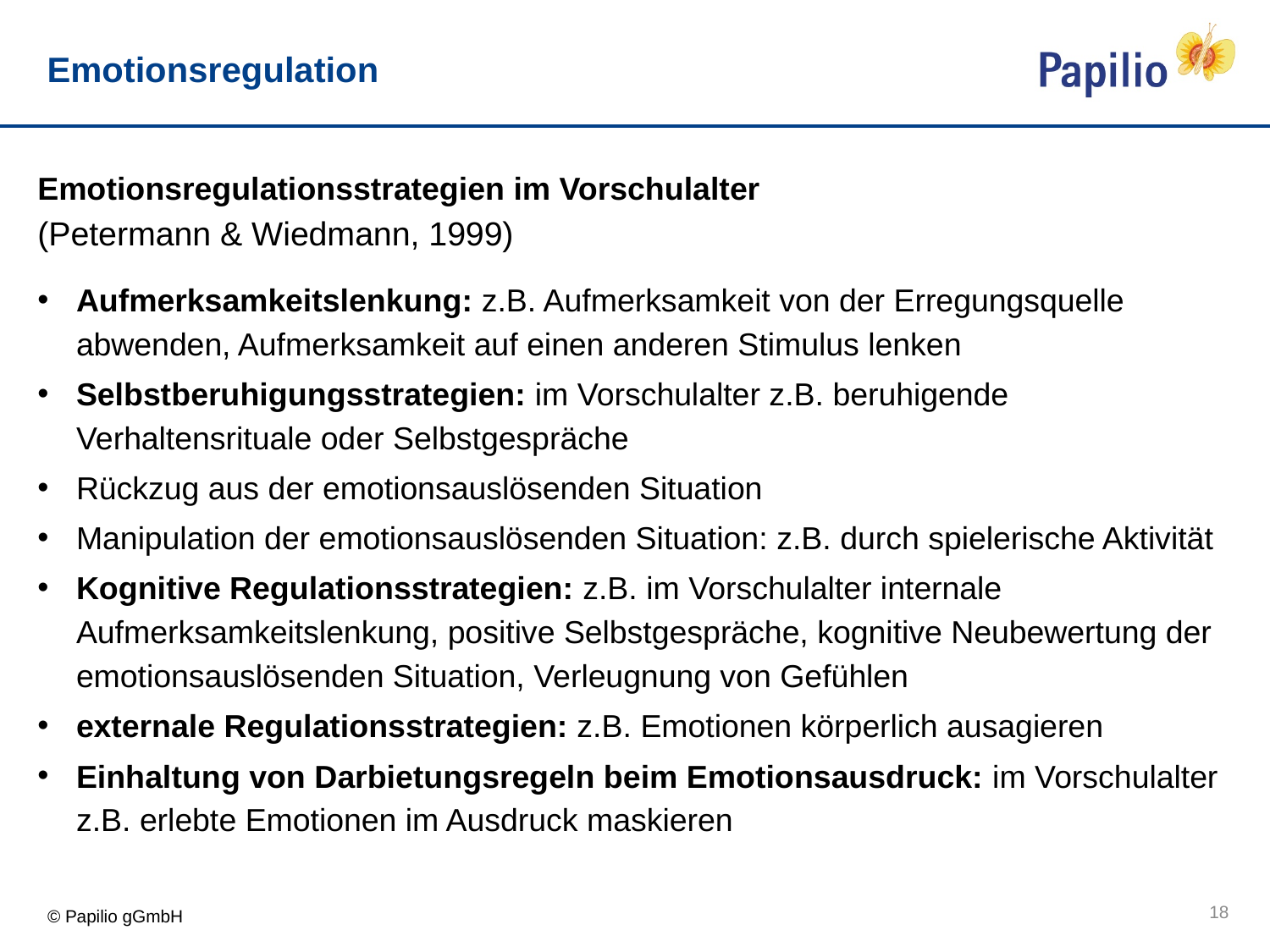

# Emotionsregulation
Emotionsregulationsstrategien im Vorschulalter
(Petermann & Wiedmann, 1999)
Aufmerksamkeitslenkung: z.B. Aufmerksamkeit von der Erregungsquelle abwenden, Aufmerksamkeit auf einen anderen Stimulus lenken
Selbstberuhigungsstrategien: im Vorschulalter z.B. beruhigende Verhaltensrituale oder Selbstgespräche
Rückzug aus der emotionsauslösenden Situation
Manipulation der emotionsauslösenden Situation: z.B. durch spielerische Aktivität
Kognitive Regulationsstrategien: z.B. im Vorschulalter internale Aufmerksamkeitslenkung, positive Selbstgespräche, kognitive Neubewertung der emotionsauslösenden Situation, Verleugnung von Gefühlen
externale Regulationsstrategien: z.B. Emotionen körperlich ausagieren
Einhaltung von Darbietungsregeln beim Emotionsausdruck: im Vorschulalter z.B. erlebte Emotionen im Ausdruck maskieren

18